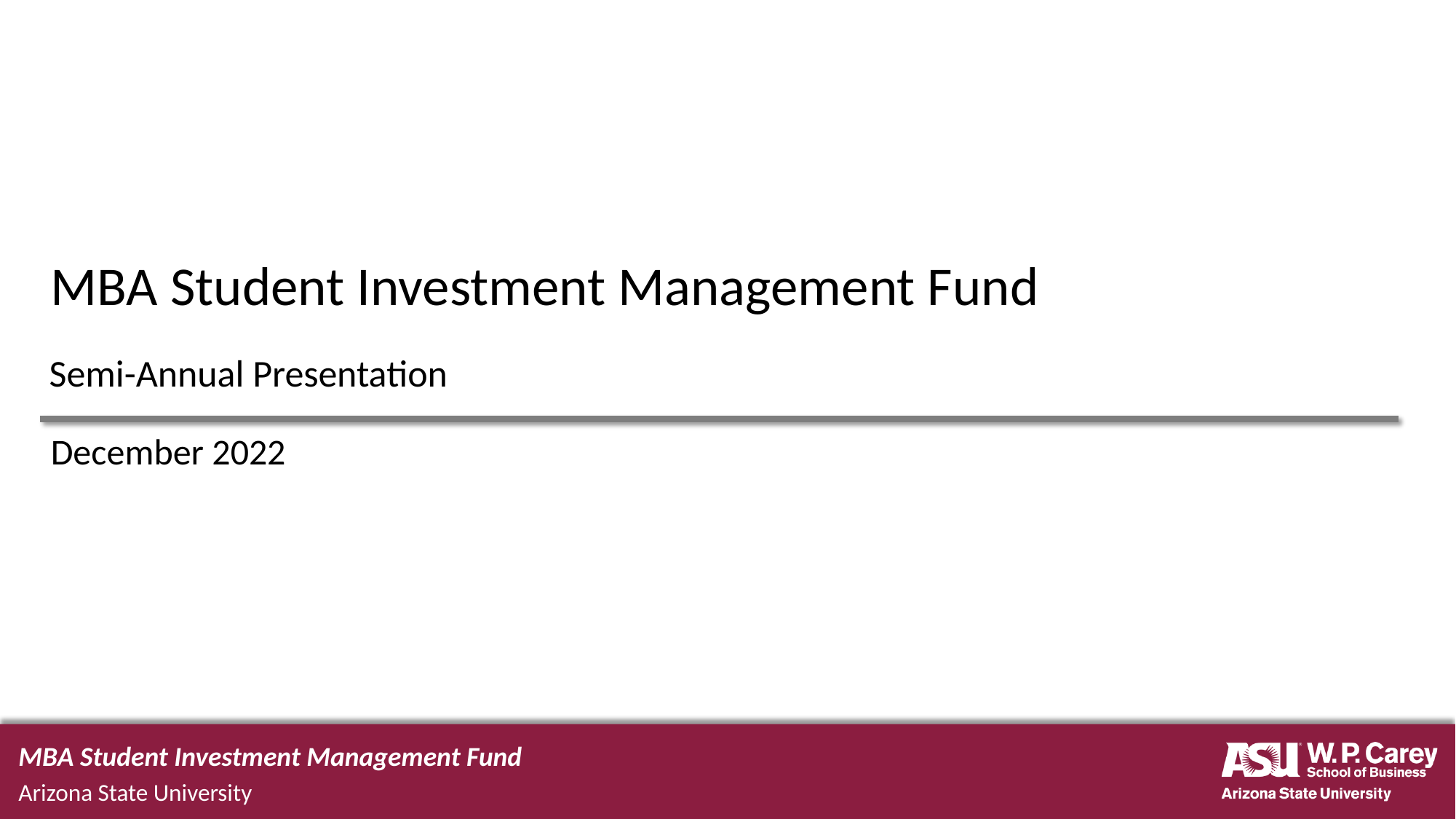

# MBA Student Investment Management Fund
Semi-Annual Presentation

December 2022

MBA Student Investment Management Fund

Arizona State University